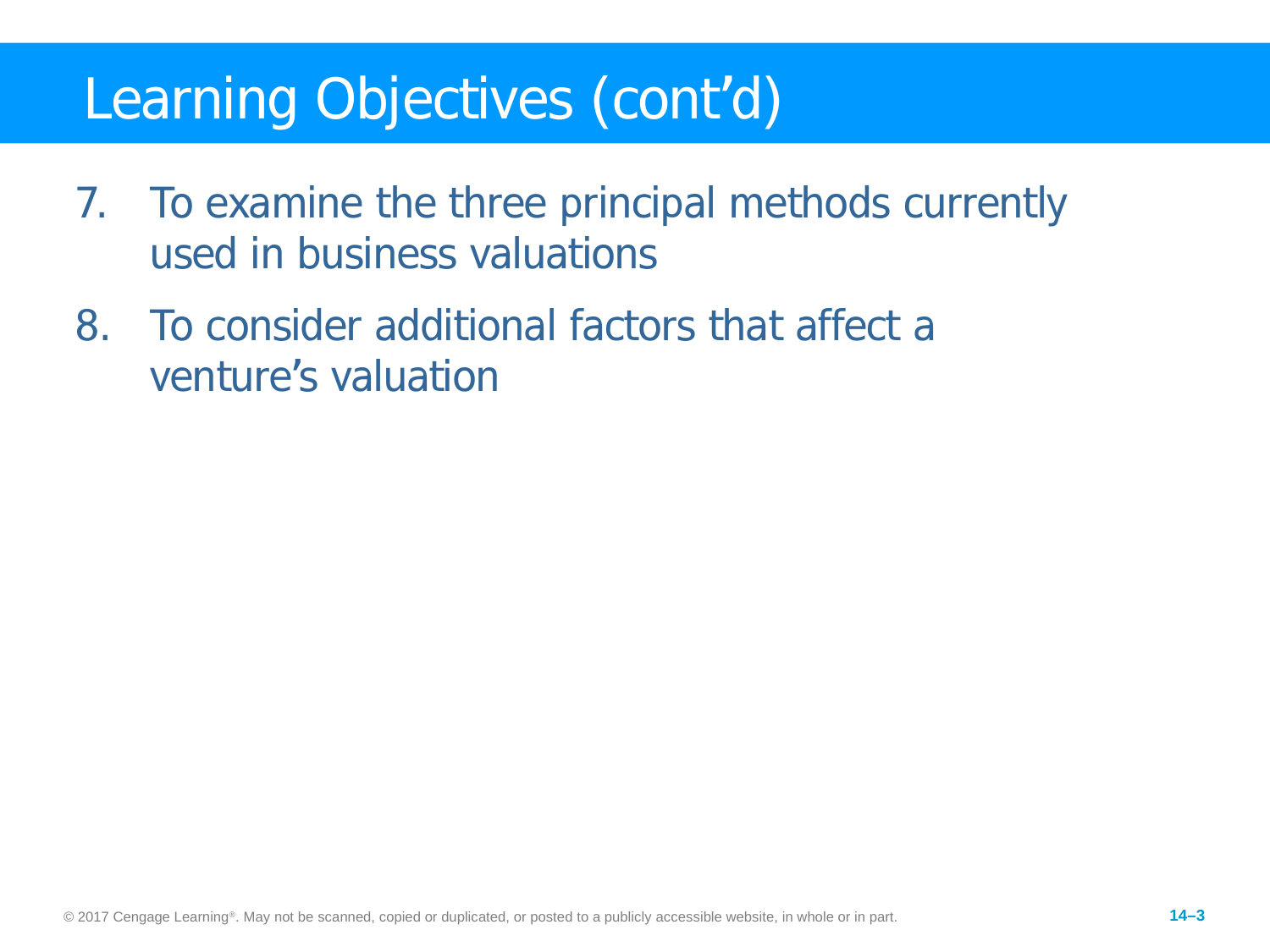

# Learning Objectives (cont’d)
To examine the three principal methods currently used in business valuations
To consider additional factors that affect a venture’s valuation
© 2017 Cengage Learning®. May not be scanned, copied or duplicated, or posted to a publicly accessible website, in whole or in part.
14–3